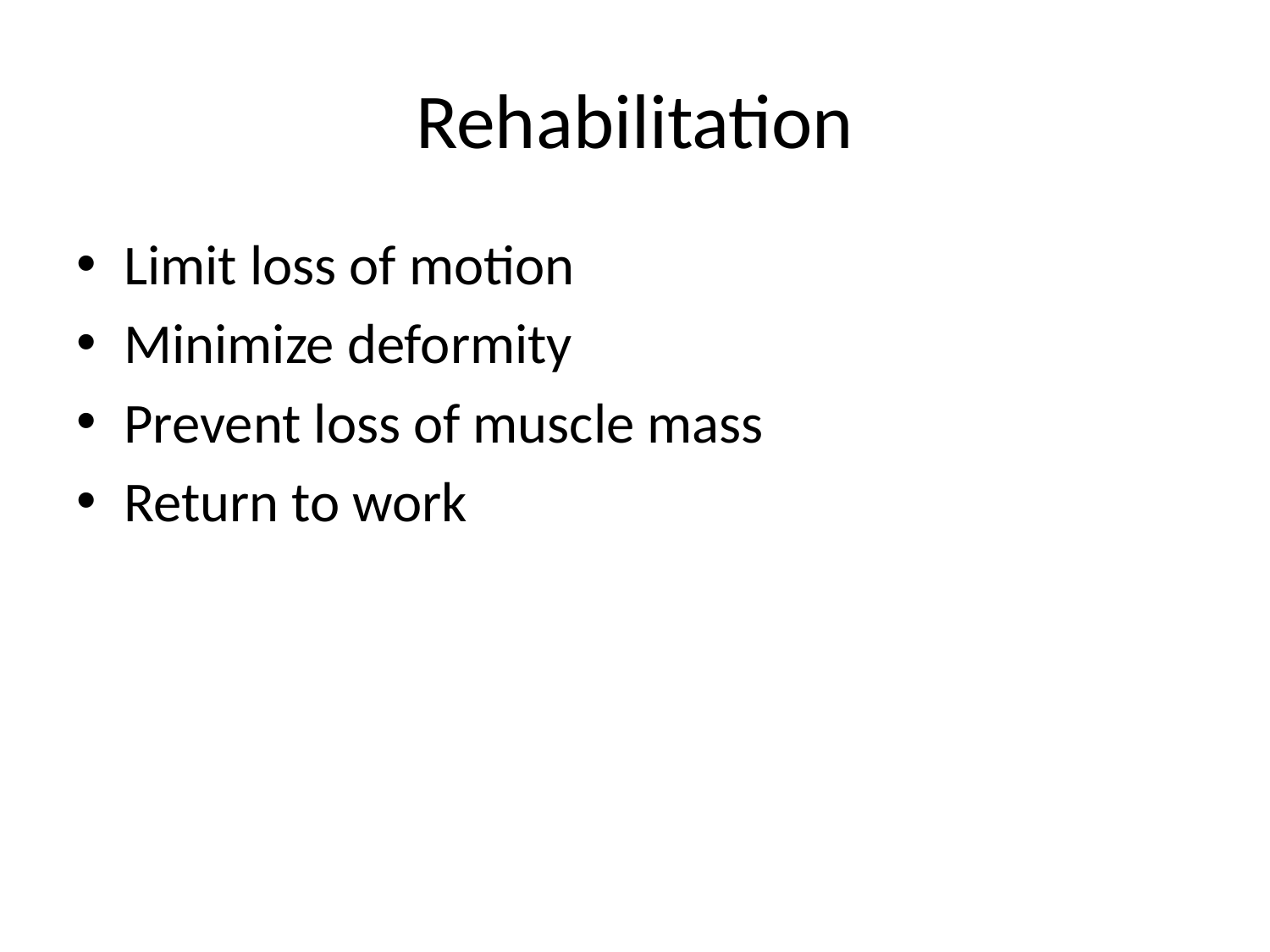

# Rehabilitation
Limit loss of motion
Minimize deformity
Prevent loss of muscle mass
Return to work